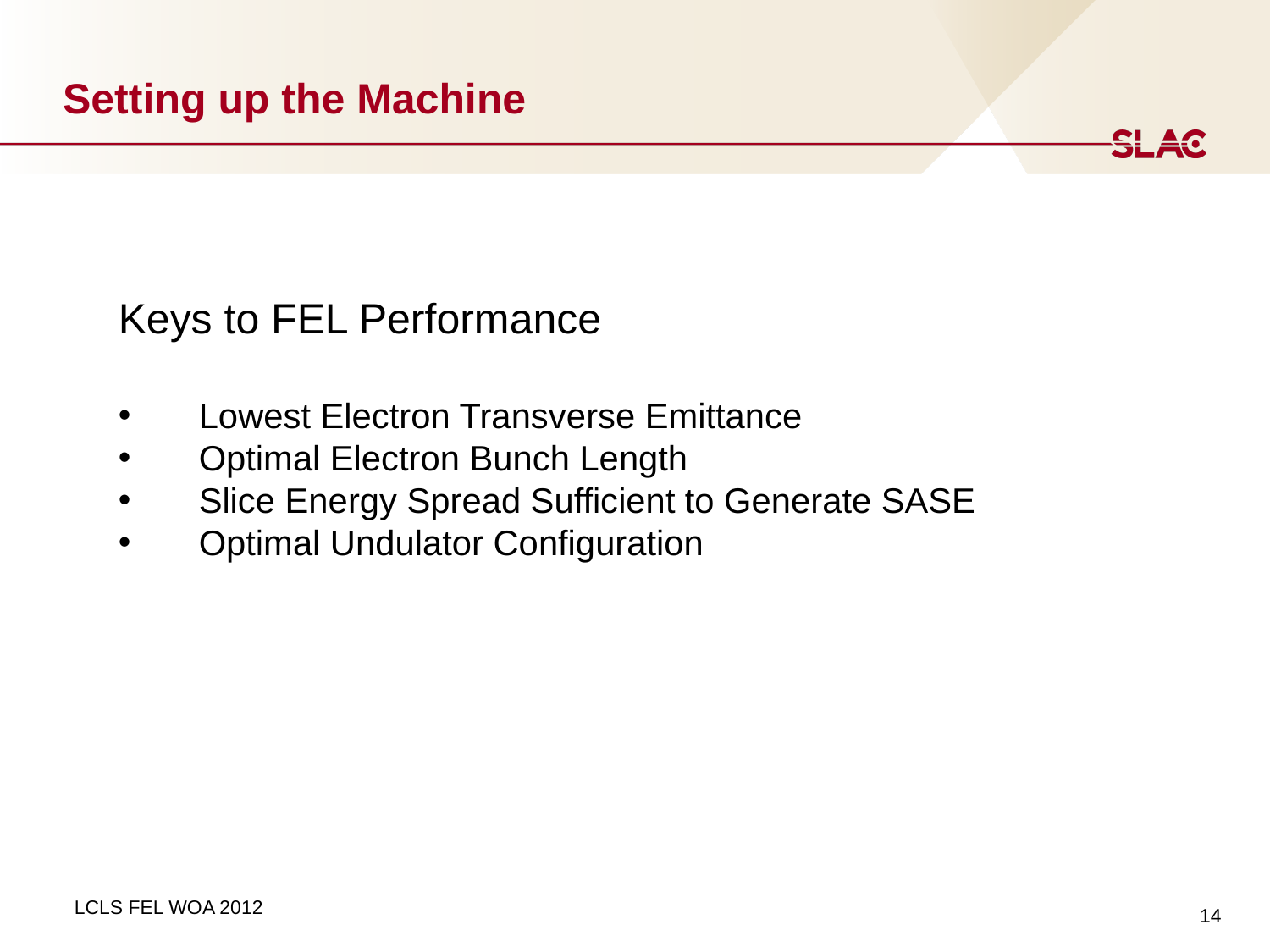

# Setting up the Machine
Keys to FEL Performance

       Lowest Electron Transverse Emittance
       Optimal Electron Bunch Length
       Slice Energy Spread Sufficient to Generate SASE
       Optimal Undulator Configuration

14
LCLS FEL WOA 2012